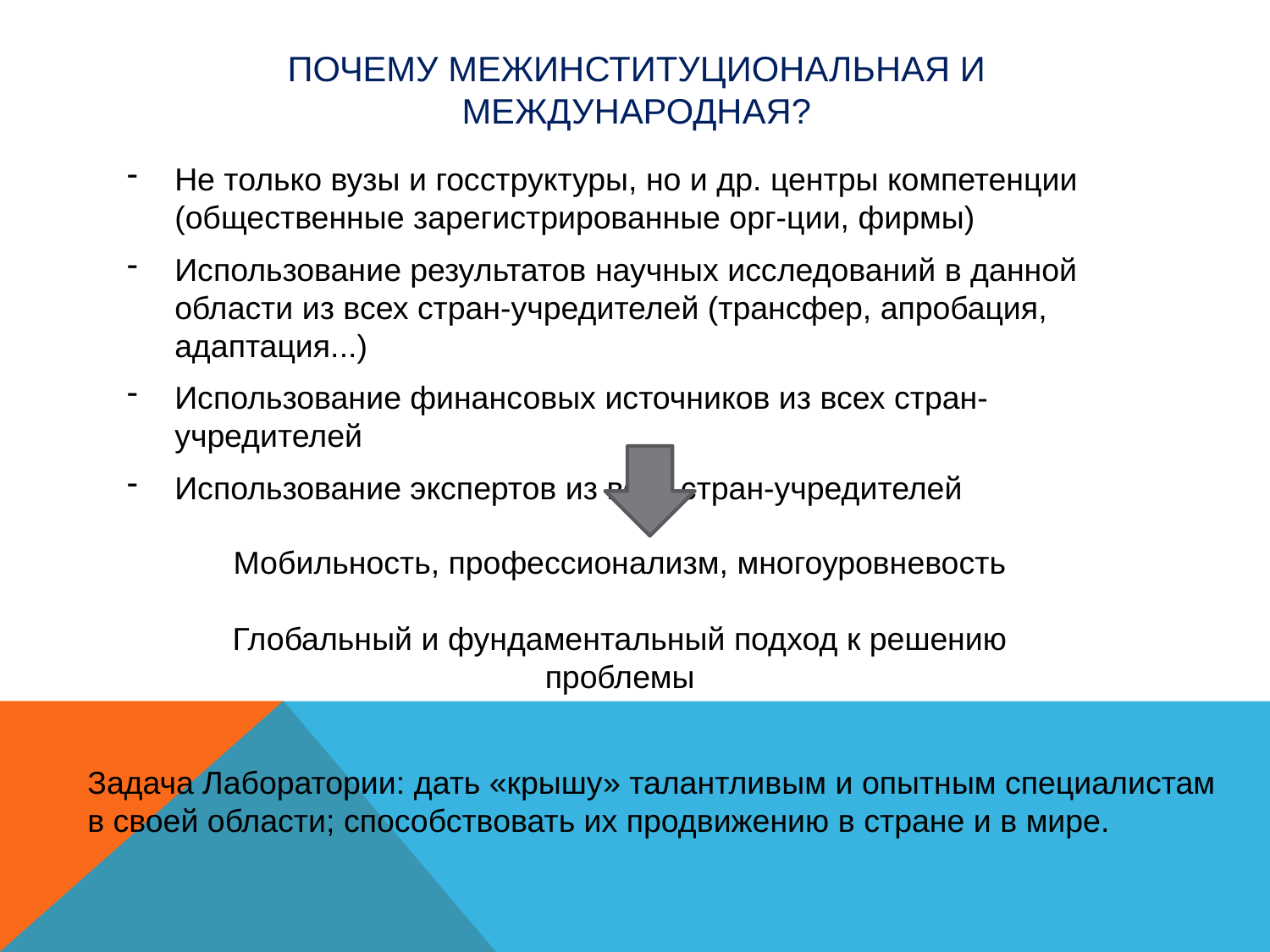

# Почему межинституциональная и международная?
Не только вузы и госструктуры, но и др. центры компетенции  (общественные зарегистрированные орг-ции, фирмы)
Использование результатов научных исследований в данной области из всех стран-учредителей (трансфер, апробация, адаптация...)
Использование финансовых источников из всех стран-учредителей
Использование экспертов из всех стран-учредителей

Мобильность, профессионализм, многоуровневость

Глобальный и фундаментальный подход к решению проблемы
Задача Лаборатории: дать «крышу» талантливым и опытным специалистам в своей области; способствовать их продвижению в стране и в мире.